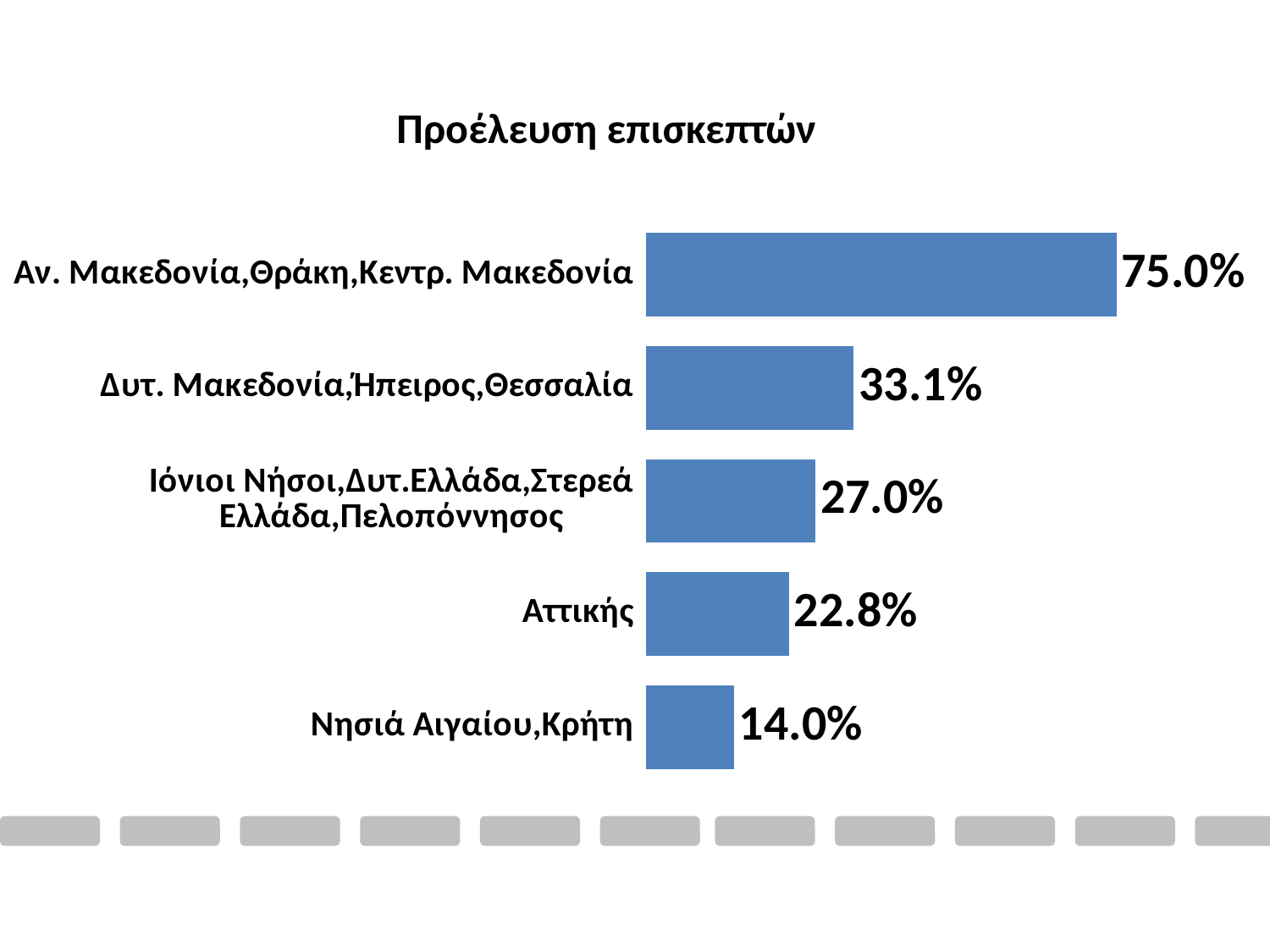

Προέλευση επισκεπτών

### Chart

| Category |  |
|---|---|
| Αν. Μακεδονία,Θράκη,Κεντρ. Μακεδονία | 0.7500000000000002 |
| Δυτ. Μακεδονία,Ήπειρος,Θεσσαλία | 0.3310000000000001 |
| Ιόνιοι Νήσοι,Δυτ.Ελλάδα,Στερεά Ελλάδα,Πελοπόννησος | 0.27 |
| Αττικής | 0.228 |
| Νησιά Αιγαίου,Κρήτη | 0.14 |